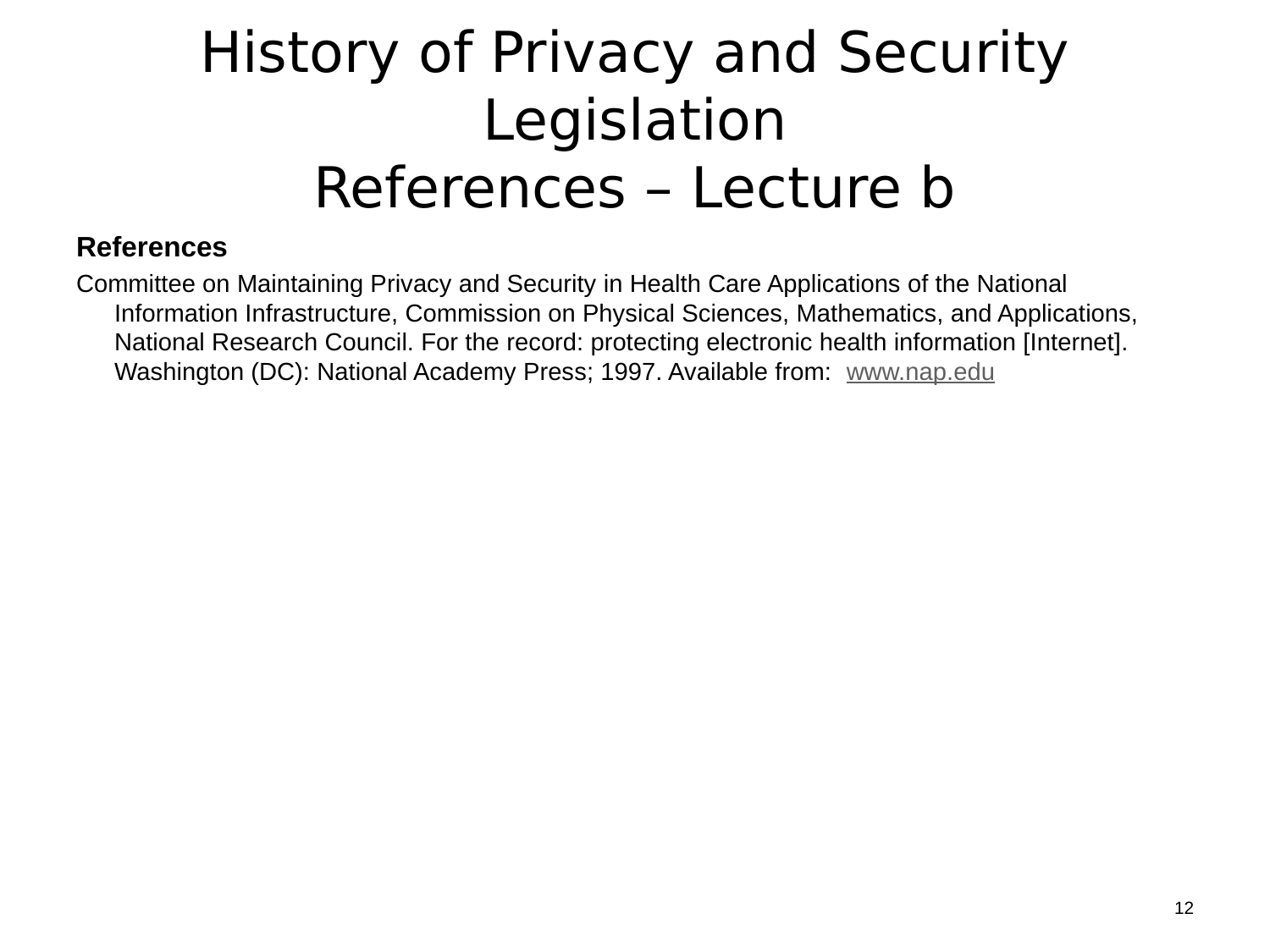

# History of Privacy and Security Legislation References – Lecture b
References
Committee on Maintaining Privacy and Security in Health Care Applications of the National Information Infrastructure, Commission on Physical Sciences, Mathematics, and Applications, National Research Council. For the record: protecting electronic health information [Internet].  Washington (DC): National Academy Press; 1997. Available from:  www.nap.edu
12